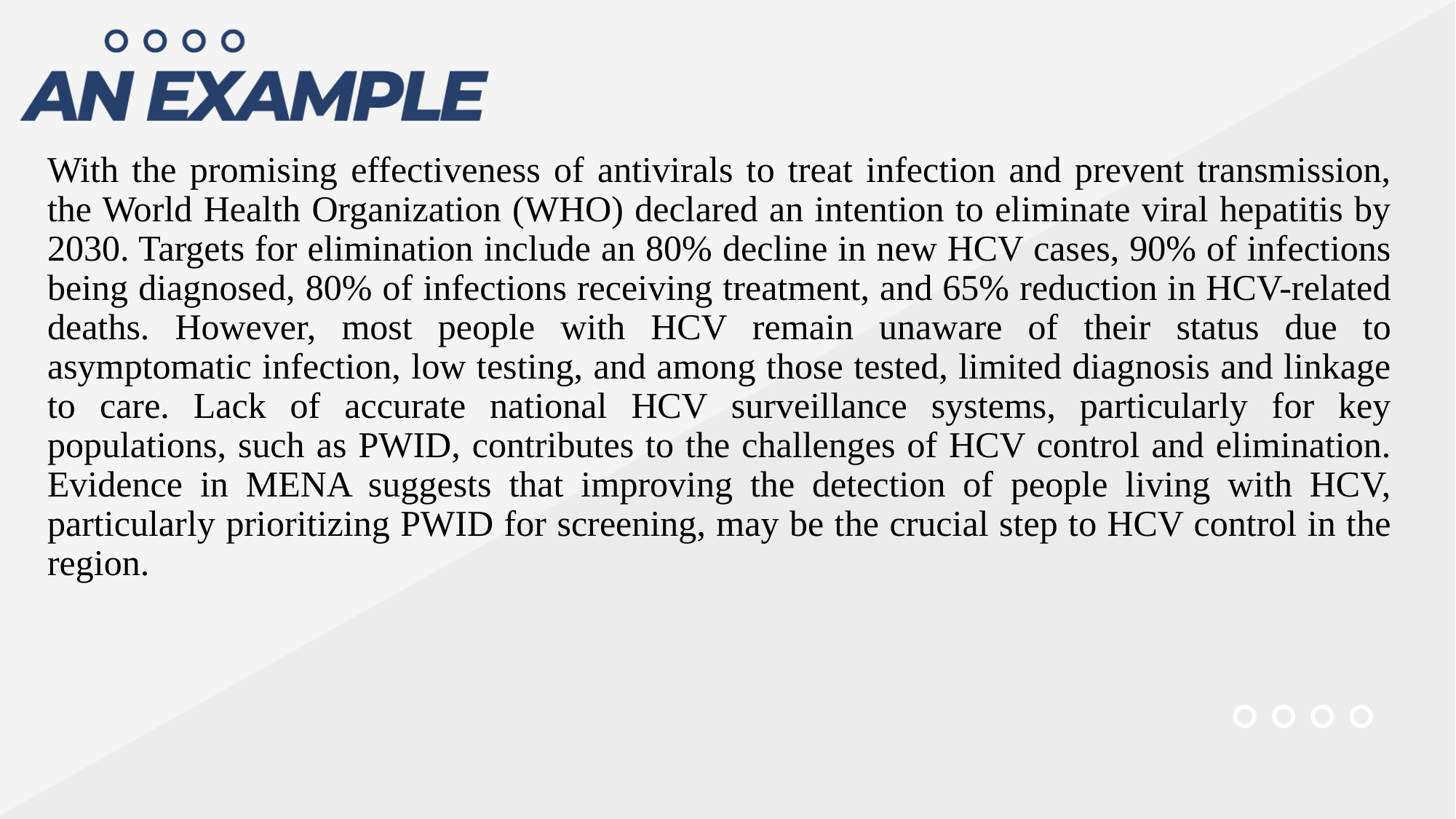

With the promising effectiveness of antivirals to treat infection and prevent transmission, the World Health Organization (WHO) declared an intention to eliminate viral hepatitis by 2030. Targets for elimination include an 80% decline in new HCV cases, 90% of infections being diagnosed, 80% of infections receiving treatment, and 65% reduction in HCV-related deaths. However, most people with HCV remain unaware of their status due to asymptomatic infection, low testing, and among those tested, limited diagnosis and linkage to care. Lack of accurate national HCV surveillance systems, particularly for key populations, such as PWID, contributes to the challenges of HCV control and elimination. Evidence in MENA suggests that improving the detection of people living with HCV, particularly prioritizing PWID for screening, may be the crucial step to HCV control in the region.